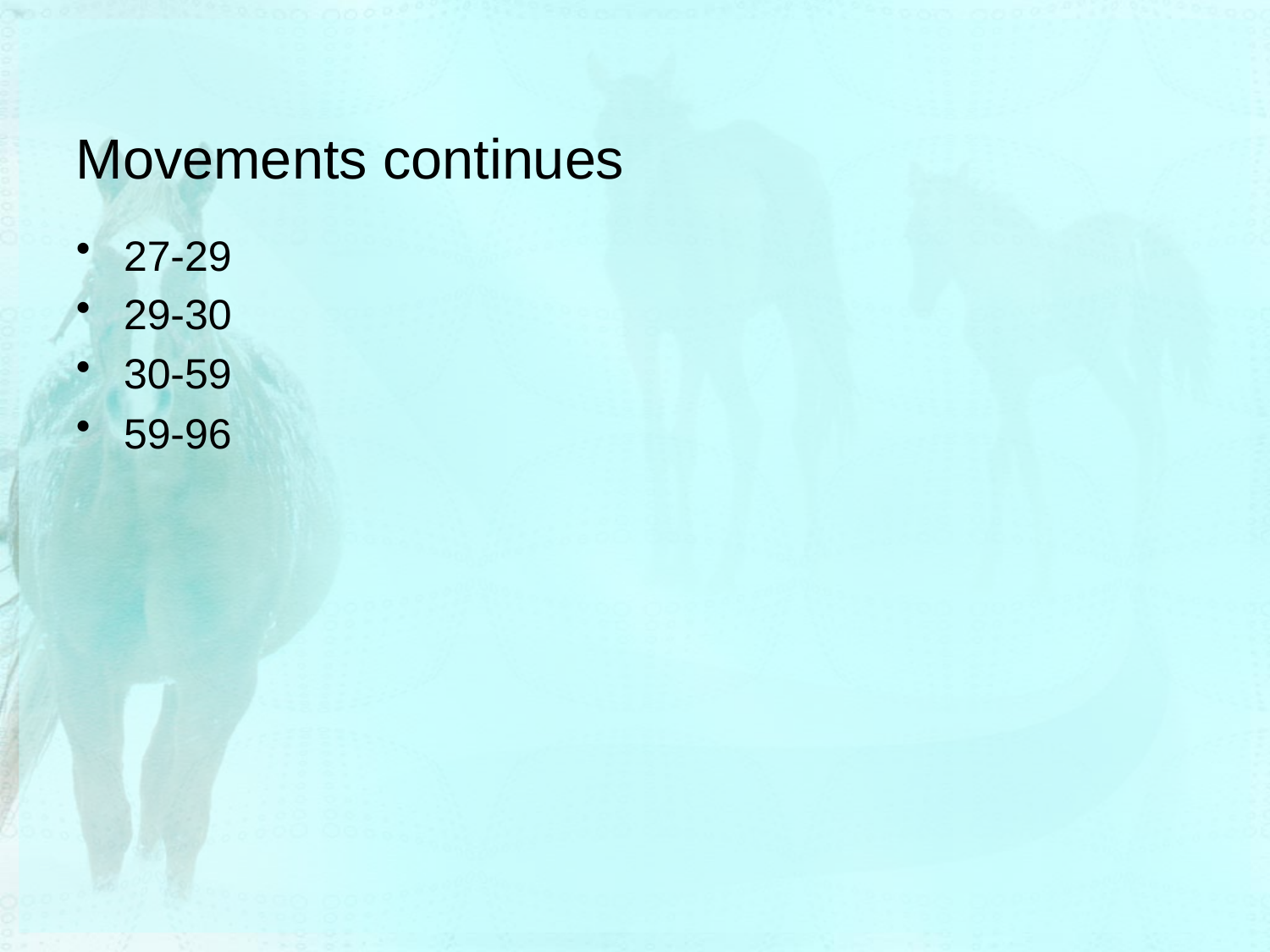

# Movements continues
27-29
29-30
30-59
59-96